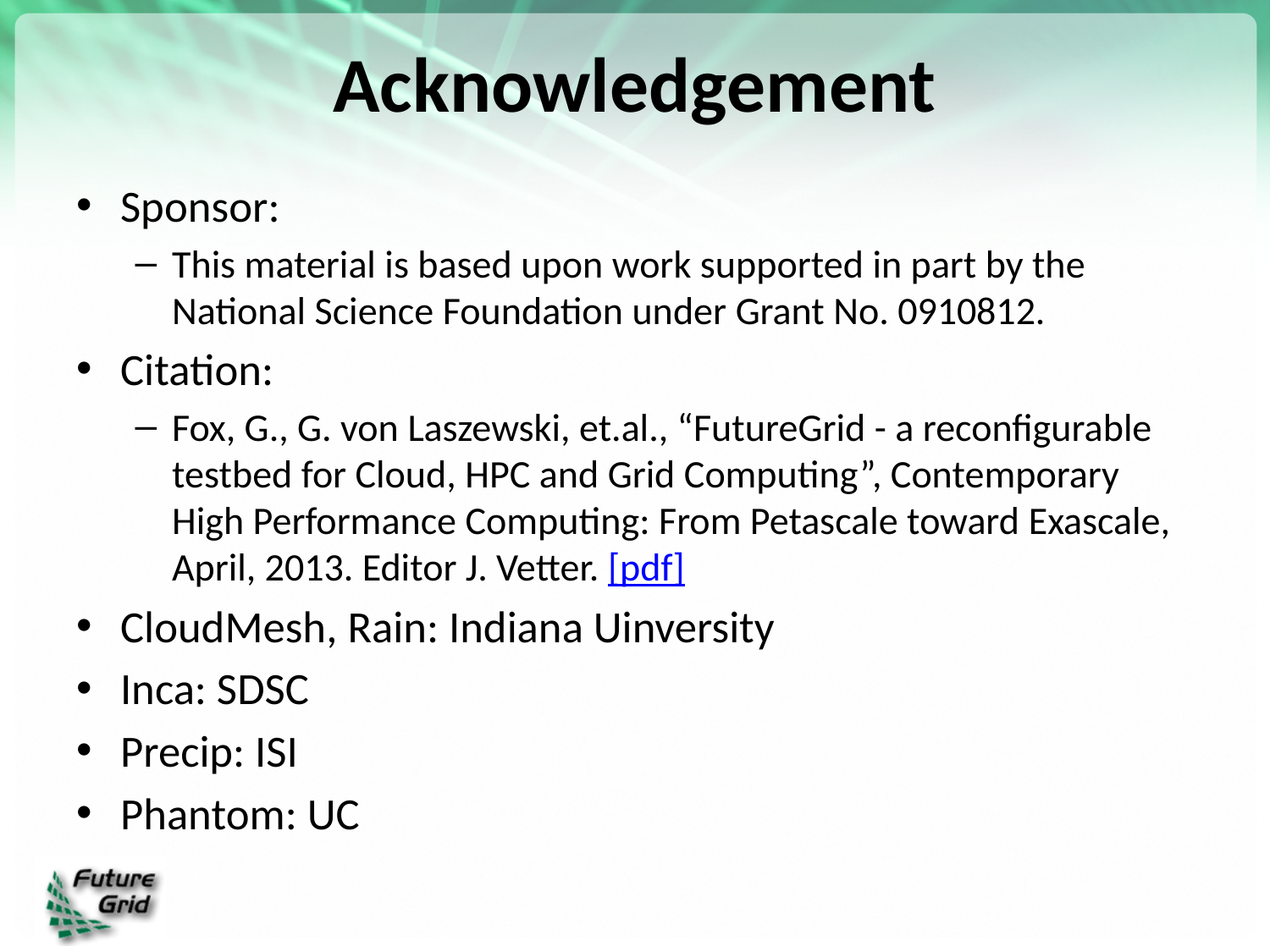

# Acknowledgement
Sponsor:
This material is based upon work supported in part by the National Science Foundation under Grant No. 0910812.
Citation:
Fox, G., G. von Laszewski, et.al., “FutureGrid - a reconfigurable testbed for Cloud, HPC and Grid Computing”, Contemporary High Performance Computing: From Petascale toward Exascale, April, 2013. Editor J. Vetter. [pdf]
CloudMesh, Rain: Indiana Uinversity
Inca: SDSC
Precip: ISI
Phantom: UC